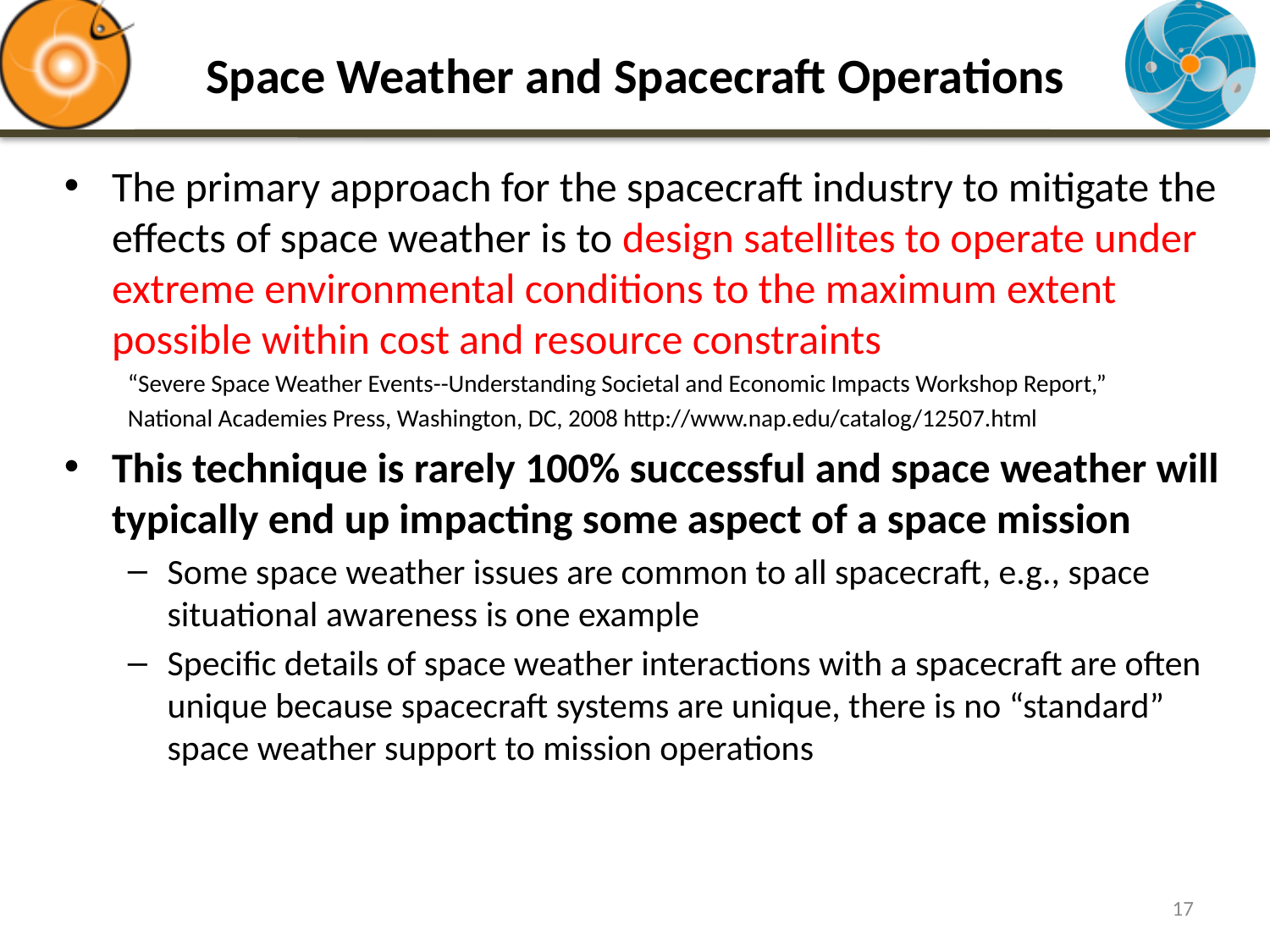

# Space Weather and Spacecraft Operations
The primary approach for the spacecraft industry to mitigate the effects of space weather is to design satellites to operate under extreme environmental conditions to the maximum extent possible within cost and resource constraints
“Severe Space Weather Events--Understanding Societal and Economic Impacts Workshop Report,”
National Academies Press, Washington, DC, 2008 http://www.nap.edu/catalog/12507.html
This technique is rarely 100% successful and space weather will typically end up impacting some aspect of a space mission
Some space weather issues are common to all spacecraft, e.g., space situational awareness is one example
Specific details of space weather interactions with a spacecraft are often unique because spacecraft systems are unique, there is no “standard” space weather support to mission operations
17